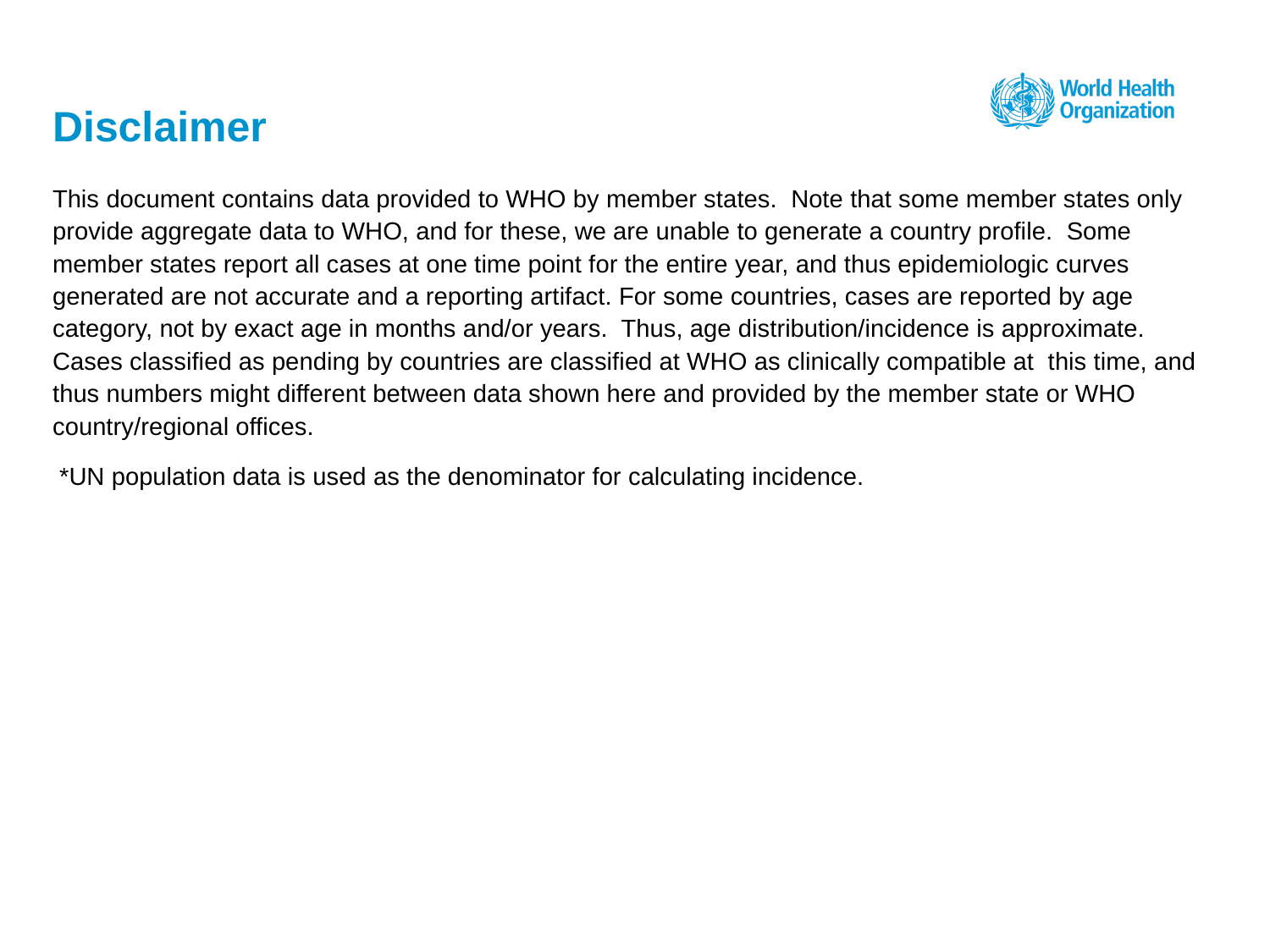

# Disclaimer
This document contains data provided to WHO by member states.  Note that some member states only provide aggregate data to WHO, and for these, we are unable to generate a country profile.  Some member states report all cases at one time point for the entire year, and thus epidemiologic curves generated are not accurate and a reporting artifact. For some countries, cases are reported by age category, not by exact age in months and/or years.  Thus, age distribution/incidence is approximate.  Cases classified as pending by countries are classified at WHO as clinically compatible at  this time, and thus numbers might different between data shown here and provided by the member state or WHO country/regional offices.
 *UN population data is used as the denominator for calculating incidence.